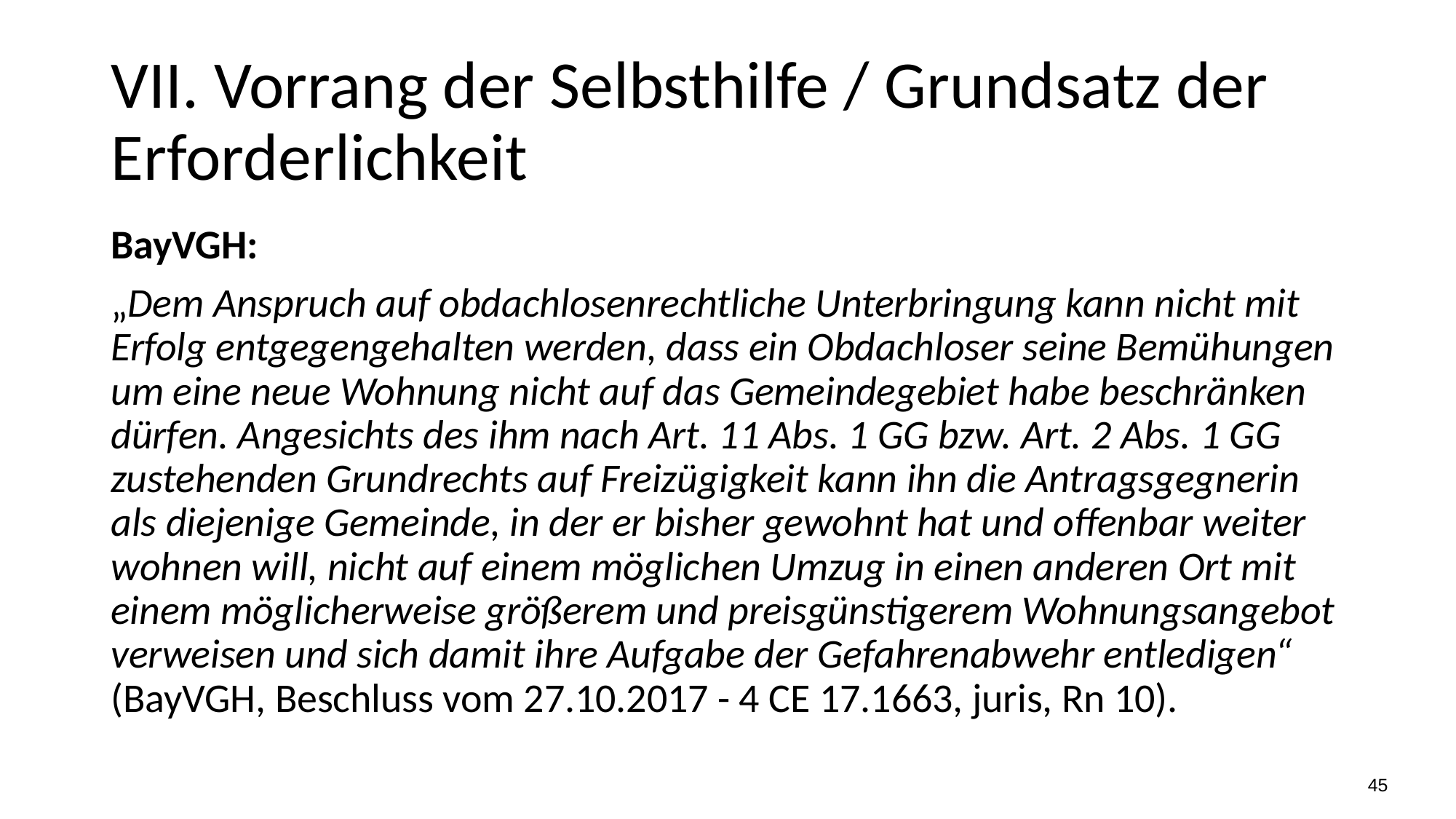

# VII. Vorrang der Selbsthilfe / Grundsatz der Erforderlichkeit
BayVGH:
„Dem Anspruch auf obdachlosenrechtliche Unterbringung kann nicht mit Erfolg entgegengehalten werden, dass ein Obdachloser seine Bemühungen um eine neue Wohnung nicht auf das Gemeindegebiet habe beschränken dürfen. Angesichts des ihm nach Art. 11 Abs. 1 GG bzw. Art. 2 Abs. 1 GG zustehenden Grundrechts auf Freizügigkeit kann ihn die Antragsgegnerin als diejenige Gemeinde, in der er bisher gewohnt hat und offenbar weiter wohnen will, nicht auf einem möglichen Umzug in einen anderen Ort mit einem möglicherweise größerem und preisgünstigerem Wohnungsangebot verweisen und sich damit ihre Aufgabe der Gefahrenabwehr entledigen“ (BayVGH, Beschluss vom 27.10.2017 - 4 CE 17.1663, juris, Rn 10).
45